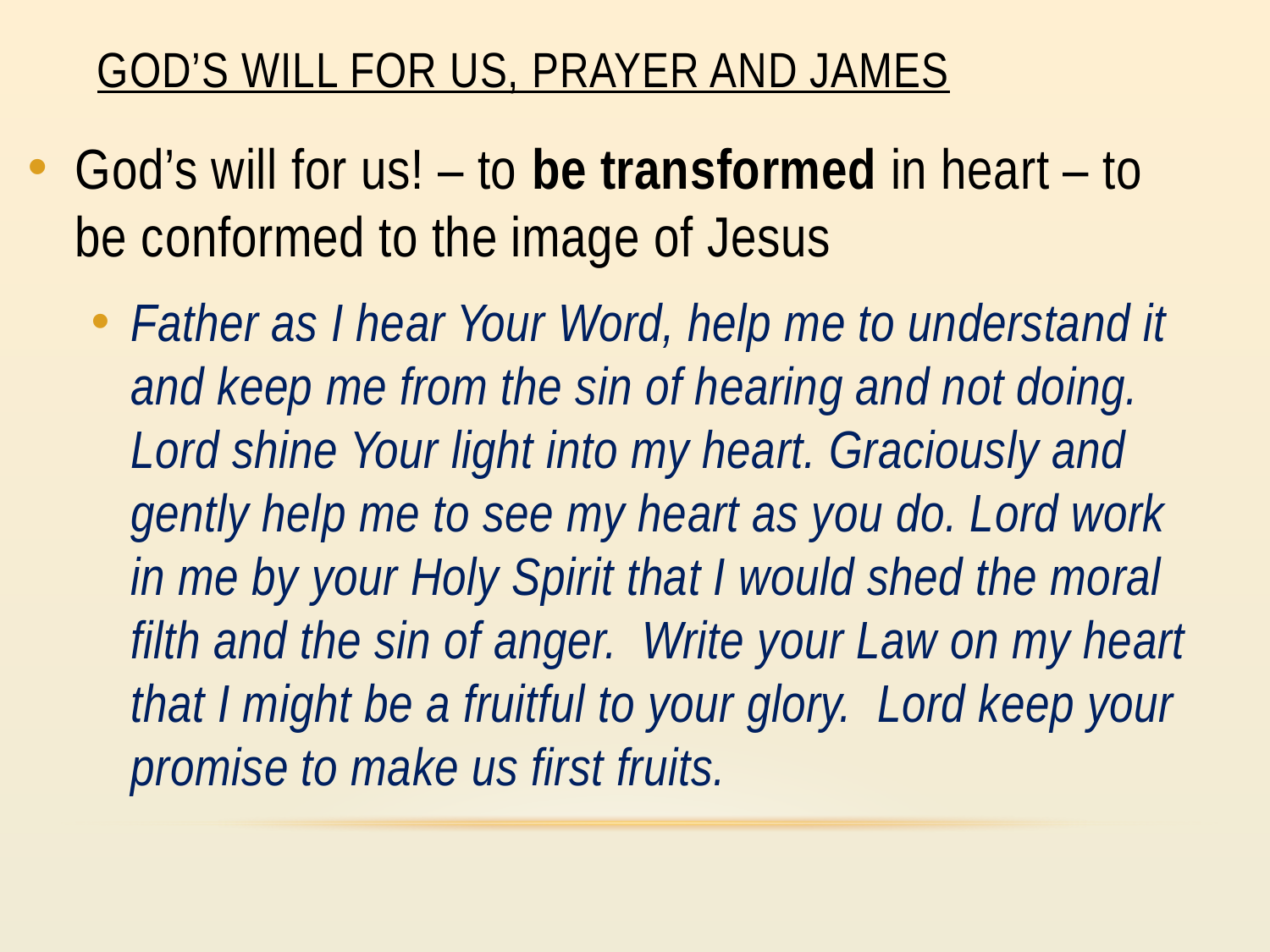

# God’s Will for us, prayer and James
God’s will for us! – to be transformed in heart – to be conformed to the image of Jesus
Father as I hear Your Word, help me to understand it and keep me from the sin of hearing and not doing.  Lord shine Your light into my heart. Graciously and gently help me to see my heart as you do. Lord work in me by your Holy Spirit that I would shed the moral filth and the sin of anger.  Write your Law on my heart that I might be a fruitful to your glory.  Lord keep your promise to make us first fruits.